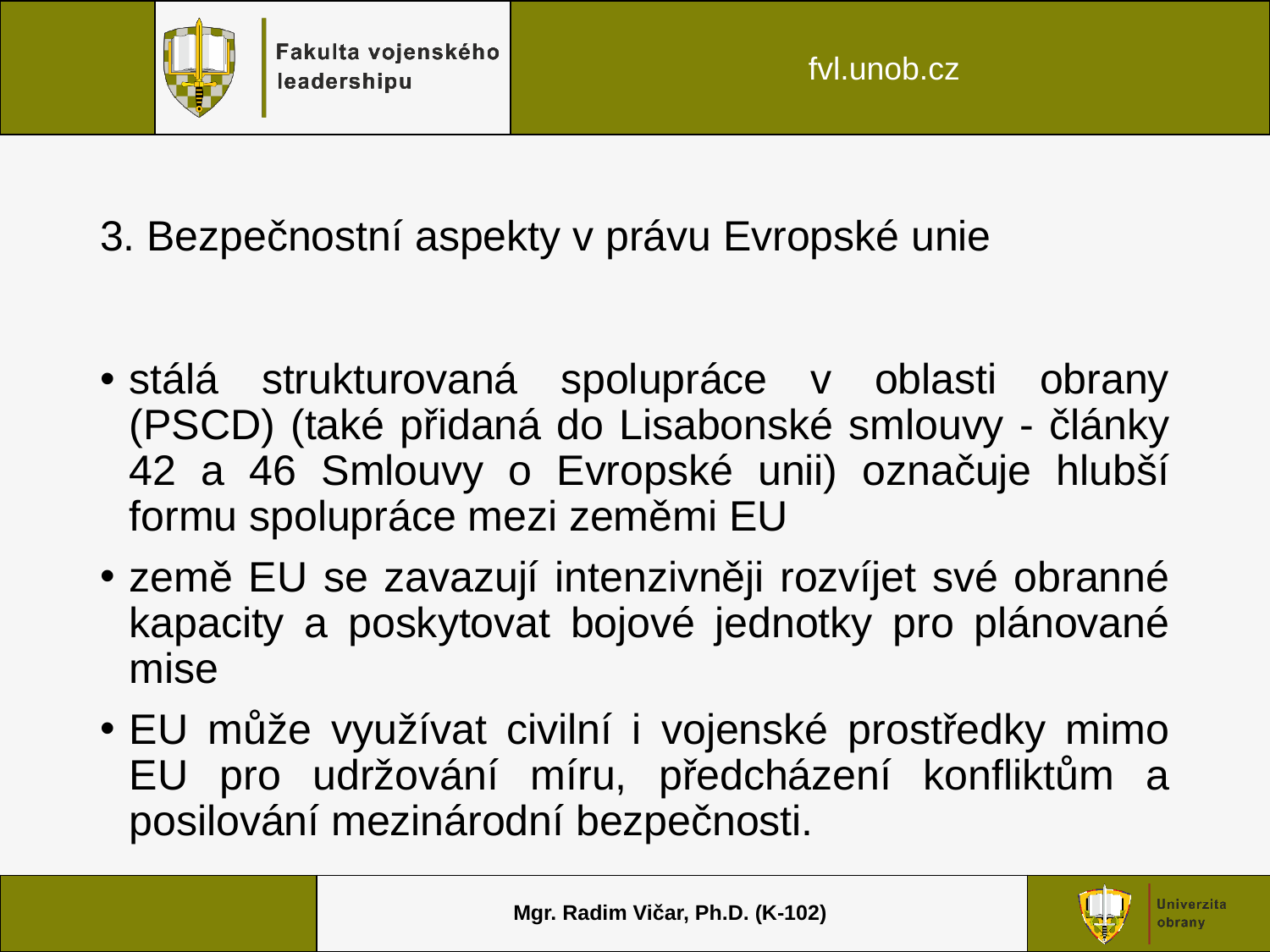

# 3. Bezpečnostní aspekty v právu Evropské unie
stálá strukturovaná spolupráce v oblasti obrany (PSCD) (také přidaná do Lisabonské smlouvy - články 42 a 46 Smlouvy o Evropské unii) označuje hlubší formu spolupráce mezi zeměmi EU
země EU se zavazují intenzivněji rozvíjet své obranné kapacity a poskytovat bojové jednotky pro plánované mise
EU může využívat civilní i vojenské prostředky mimo EU pro udržování míru, předcházení konfliktům a posilování mezinárodní bezpečnosti.
Mgr. Radim Vičar, Ph.D. (K-102)